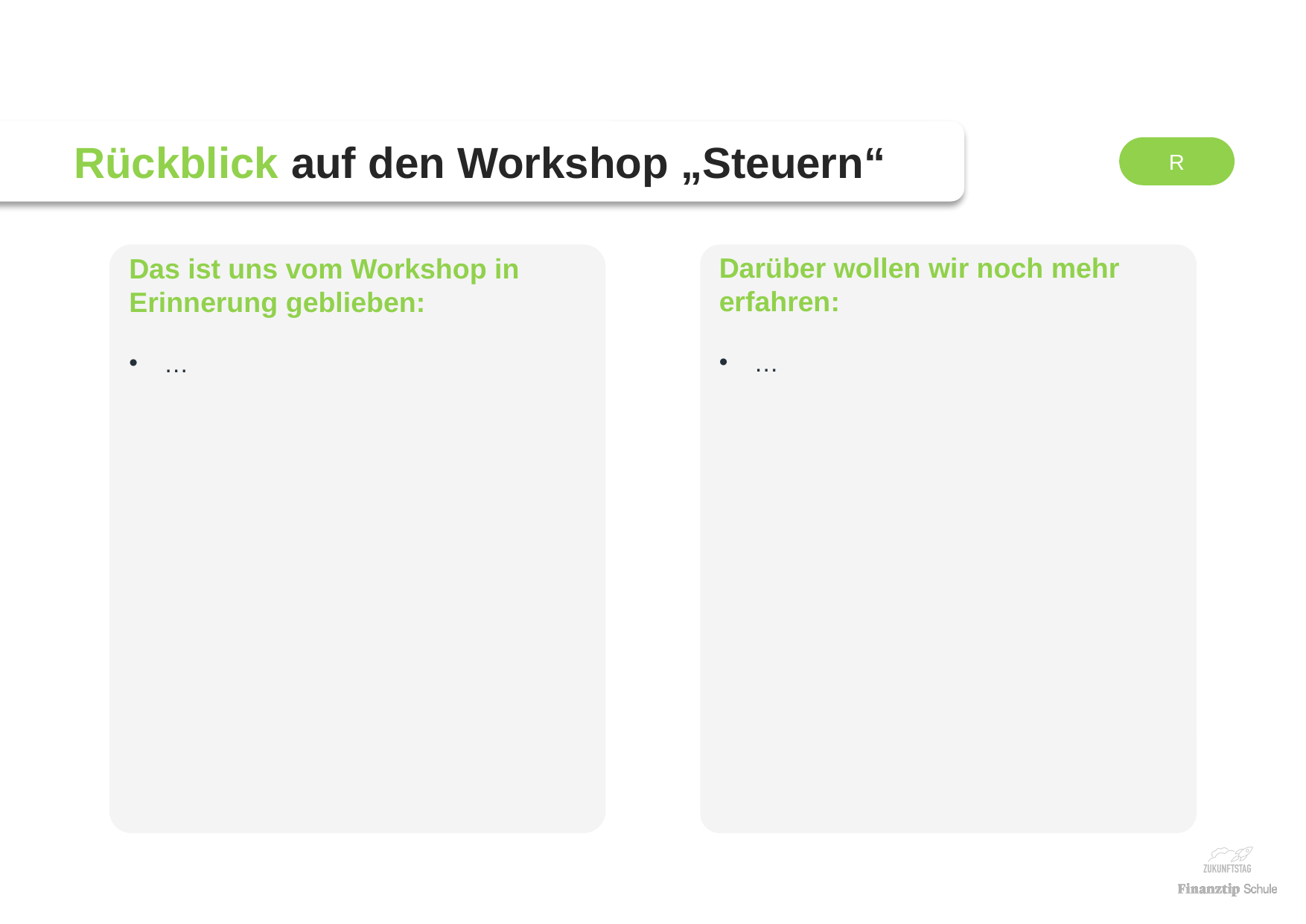

Darüber wollen wir noch mehr erfahren:

…
Das ist uns vom Workshop in Erinnerung geblieben:

…